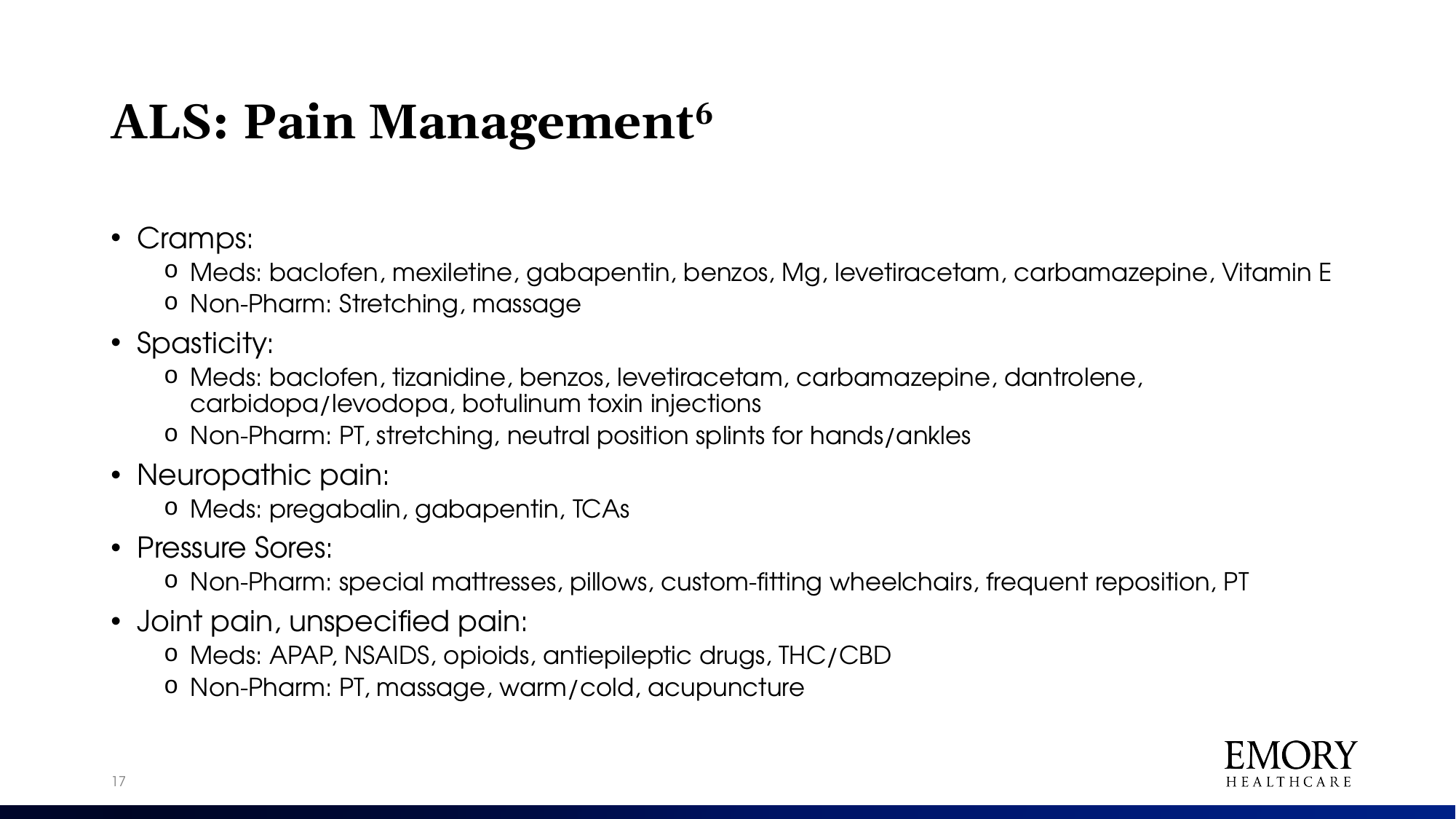

# ALS: Pain Management6
Cramps:
Meds: baclofen, mexiletine, gabapentin, benzos, Mg, levetiracetam, carbamazepine, Vitamin E
Non-Pharm: Stretching, massage
Spasticity:
Meds: baclofen, tizanidine, benzos, levetiracetam, carbamazepine, dantrolene, carbidopa/levodopa, botulinum toxin injections
Non-Pharm: PT, stretching, neutral position splints for hands/ankles
Neuropathic pain:
Meds: pregabalin, gabapentin, TCAs
Pressure Sores:
Non-Pharm: special mattresses, pillows, custom-fitting wheelchairs, frequent reposition, PT
Joint pain, unspecified pain:
Meds: APAP, NSAIDS, opioids, antiepileptic drugs, THC/CBD
Non-Pharm: PT, massage, warm/cold, acupuncture